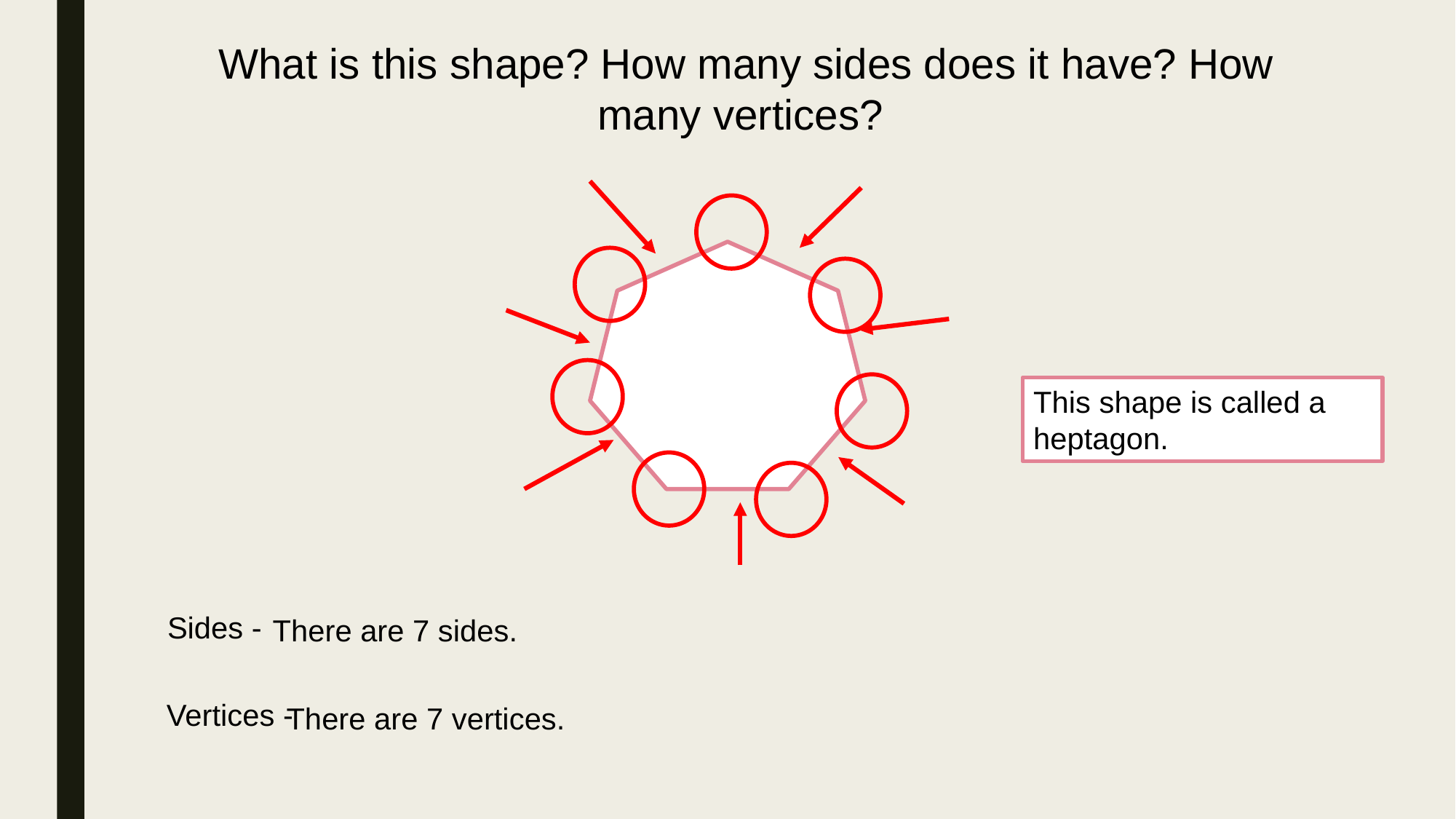

What is this shape? How many sides does it have? How many vertices?

This shape is called a heptagon.

Sides -
There are 7 sides.
Vertices -
There are 7 vertices.